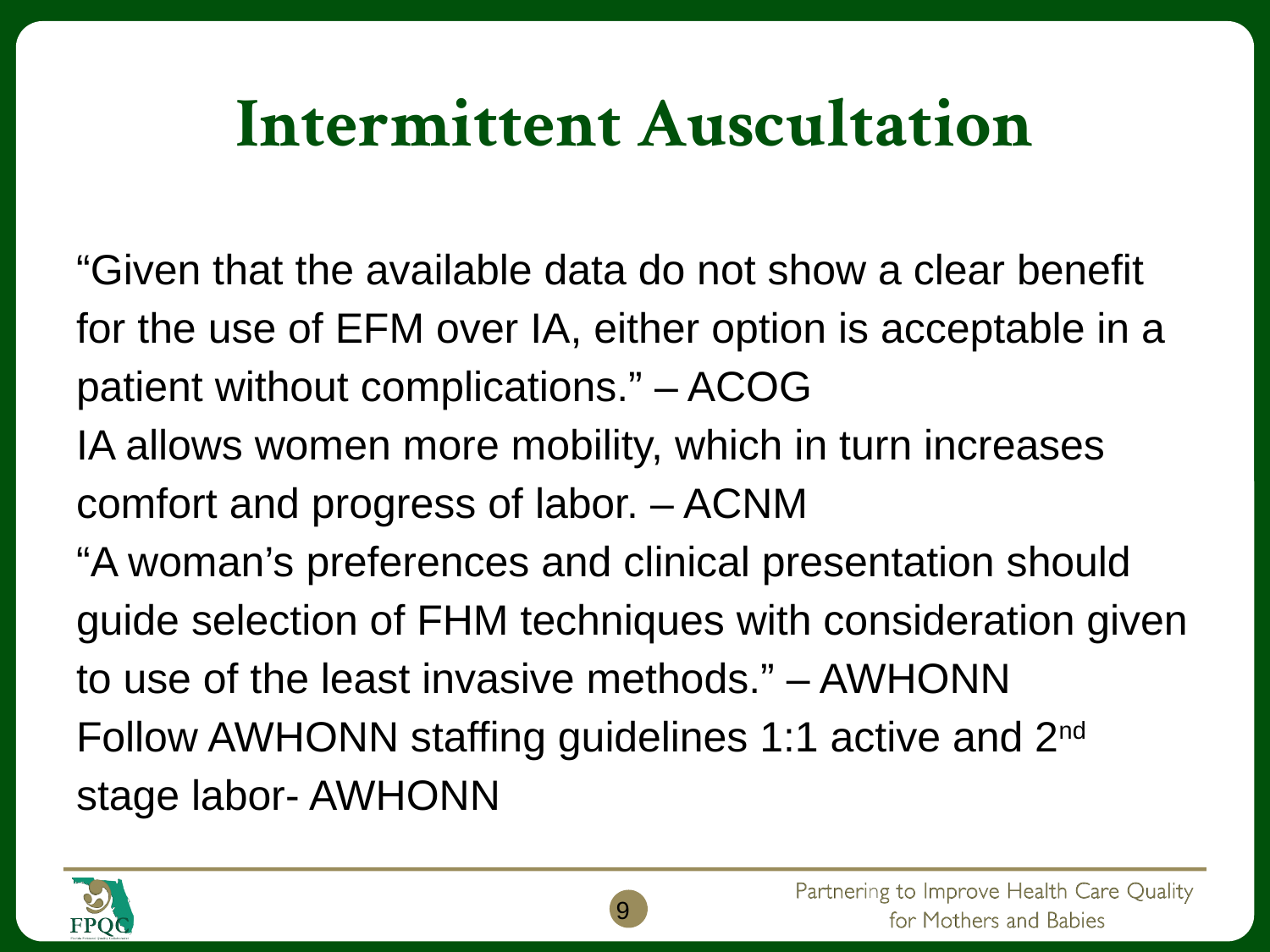

# Intermittent Auscultation
“Given that the available data do not show a clear benefit for the use of EFM over IA, either option is acceptable in a patient without complications.” – ACOG
IA allows women more mobility, which in turn increases comfort and progress of labor. – ACNM
“A woman’s preferences and clinical presentation should guide selection of FHM techniques with consideration given to use of the least invasive methods.” – AWHONN
Follow AWHONN staffing guidelines 1:1 active and 2nd stage labor- AWHONN

9